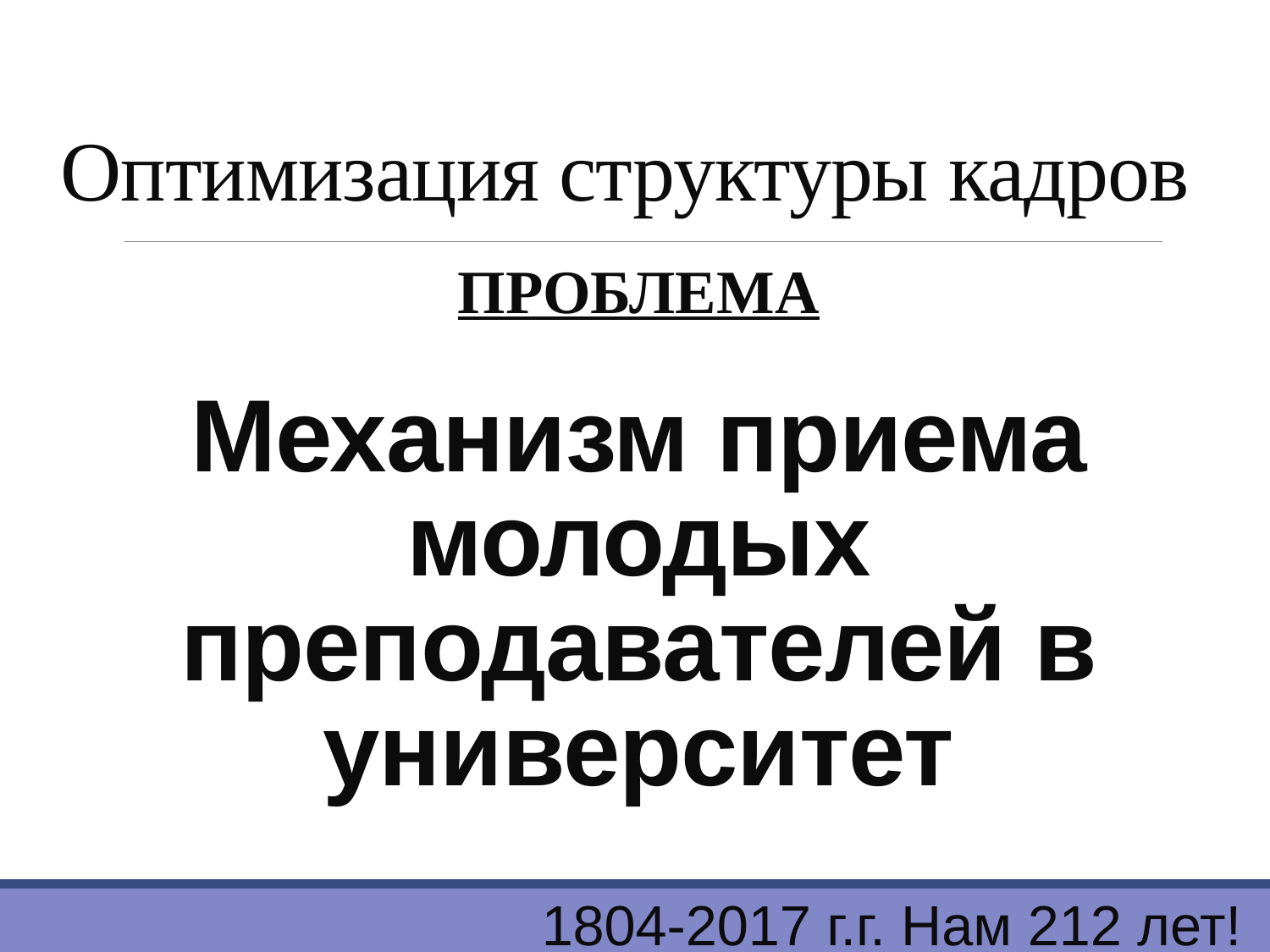

# Оптимизация структуры кадров
ПРОБЛЕМА

Механизм приема молодых преподавателей в университет
1804-2017 г.г. Нам 212 лет!